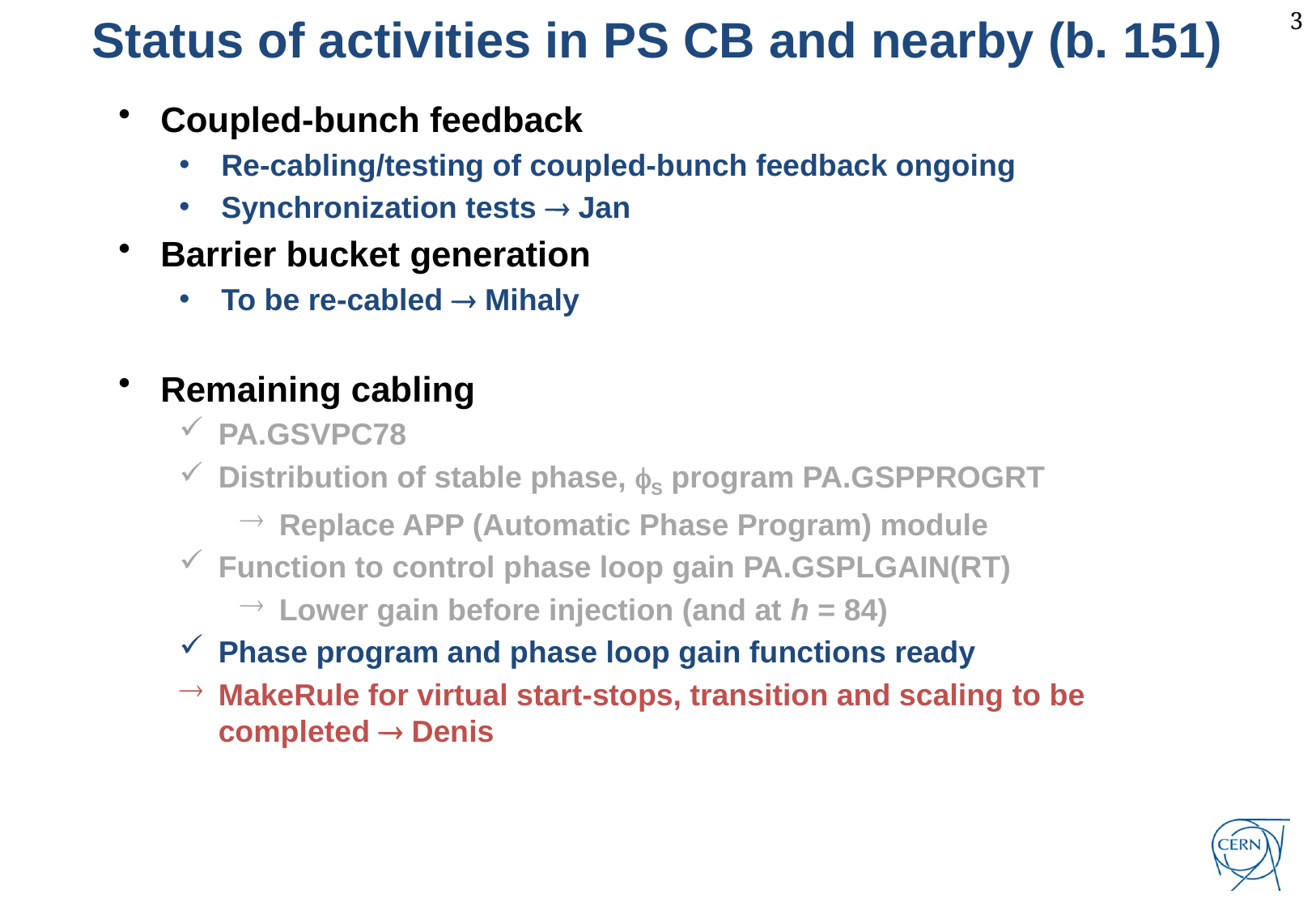

Status of activities in PS CB and nearby (b. 151)
Coupled-bunch feedback
Re-cabling/testing of coupled-bunch feedback ongoing
Synchronization tests → Jan
Barrier bucket generation
To be re-cabled → Mihaly

Remaining cabling
PA.GSVPC78
Distribution of stable phase, φS program PA.GSPPROGRT
Replace APP (Automatic Phase Program) module
Function to control phase loop gain PA.GSPLGAIN(RT)
Lower gain before injection (and at h = 84)
Phase program and phase loop gain functions ready
MakeRule for virtual start-stops, transition and scaling to be completed → Denis